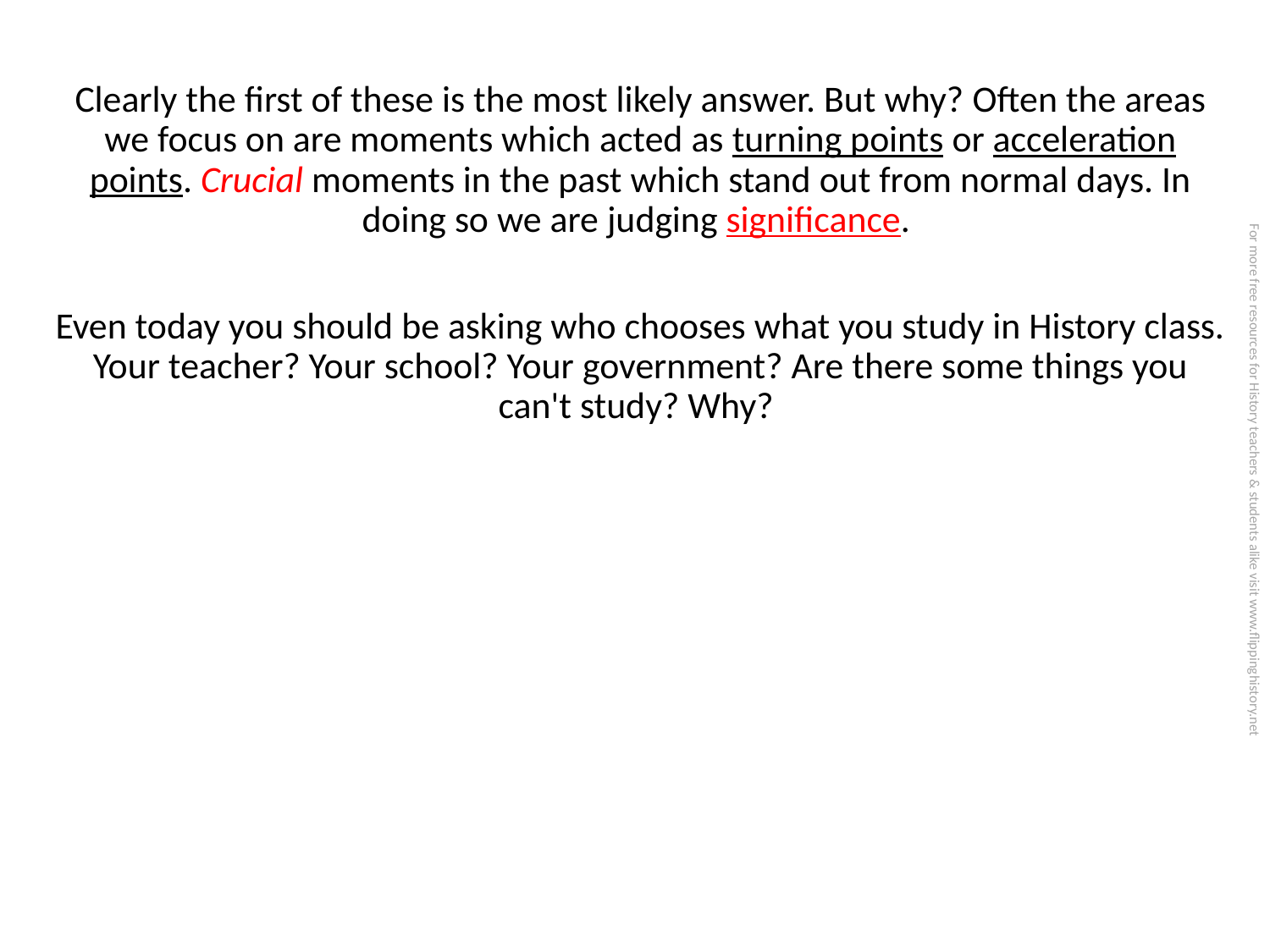

Clearly the first of these is the most likely answer. But why? Often the areas we focus on are moments which acted as turning points or acceleration points. Crucial moments in the past which stand out from normal days. In doing so we are judging significance.

Even today you should be asking who chooses what you study in History class. Your teacher? Your school? Your government? Are there some things you can't study? Why?
For more free resources for History teachers & students alike visit www.flippinghistory.net